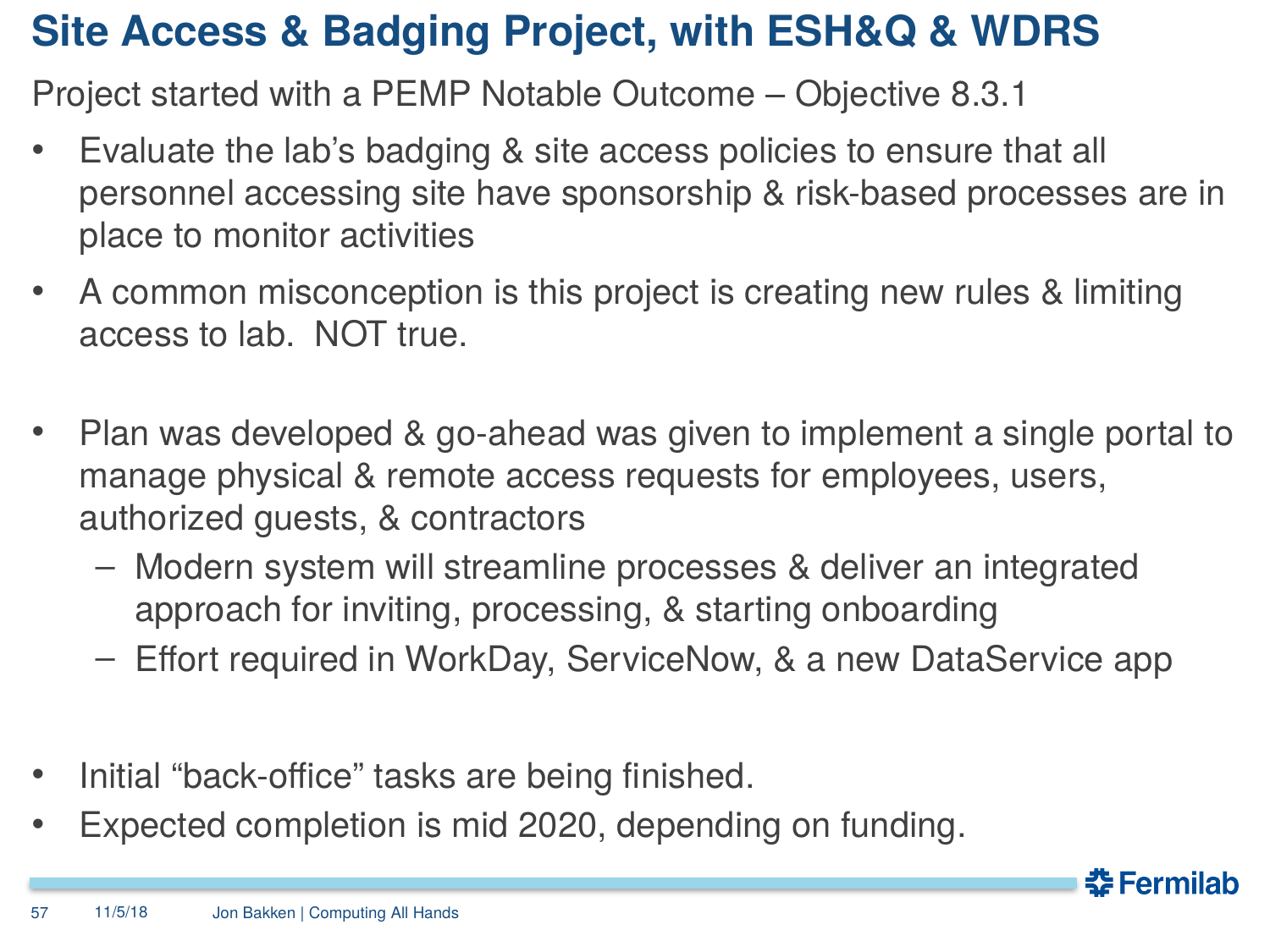

# Site Access & Badging Project, with ESH&Q & WDRS
Project started with a PEMP Notable Outcome – Objective 8.3.1

Evaluate the lab’s badging & site access policies to ensure that all personnel accessing site have sponsorship & risk-based processes are in place to monitor activities

A common misconception is this project is creating new rules & limiting access to lab.  NOT true.

Plan was developed & go-ahead was given to implement a single portal to manage physical & remote access requests for employees, users, authorized guests, & contractors
Modern system will streamline processes & deliver an integrated approach for inviting, processing, & starting onboarding
Effort required in WorkDay, ServiceNow, & a new DataService app

Initial “back-office” tasks are being finished.
Expected completion is mid 2020, depending on funding.

11/5/18
57
Jon Bakken | Computing All Hands